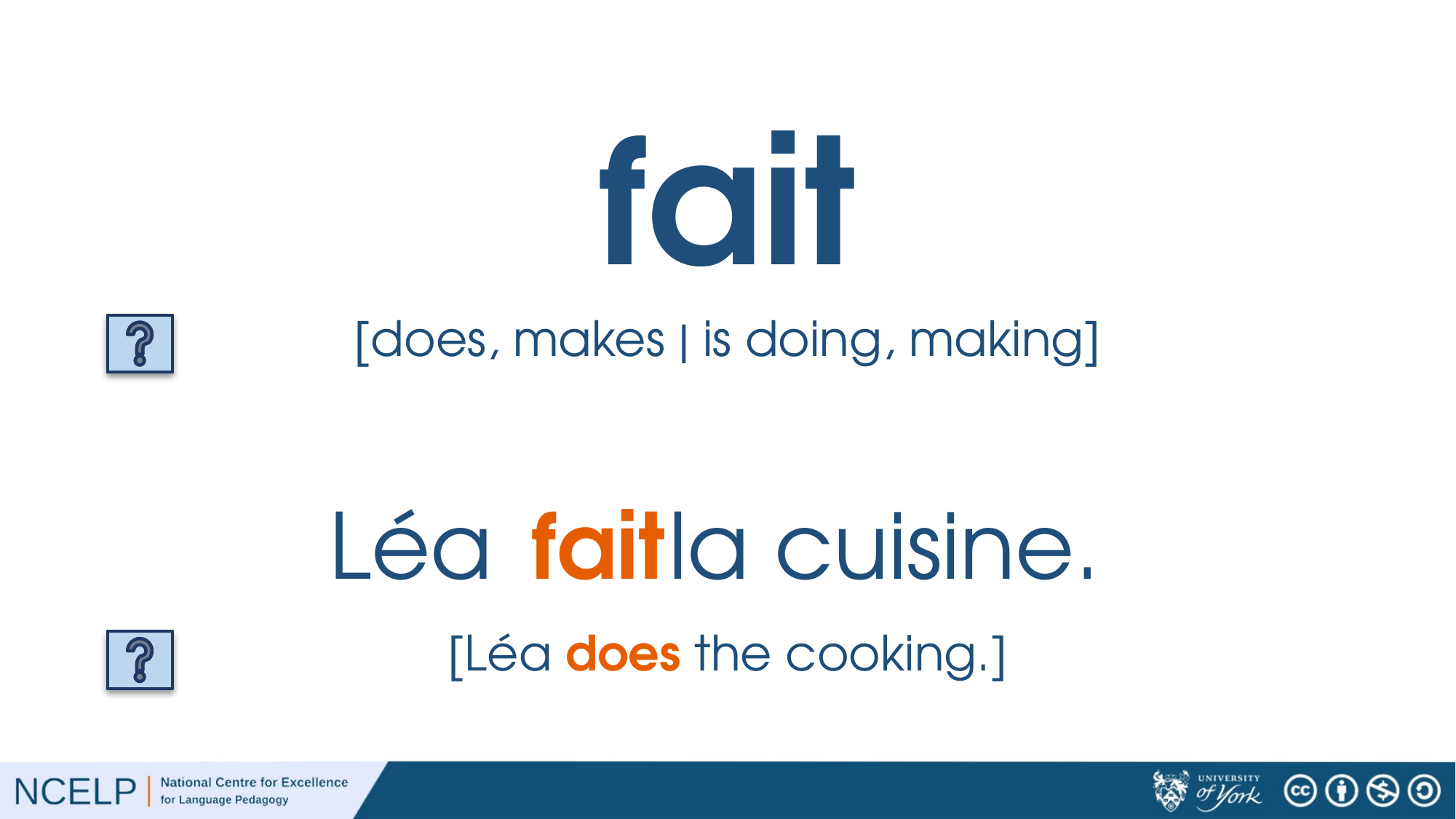

# fait
fait
[does, makes | is doing, making]

fait
Léa       la cuisine.
[Léa does the cooking.]